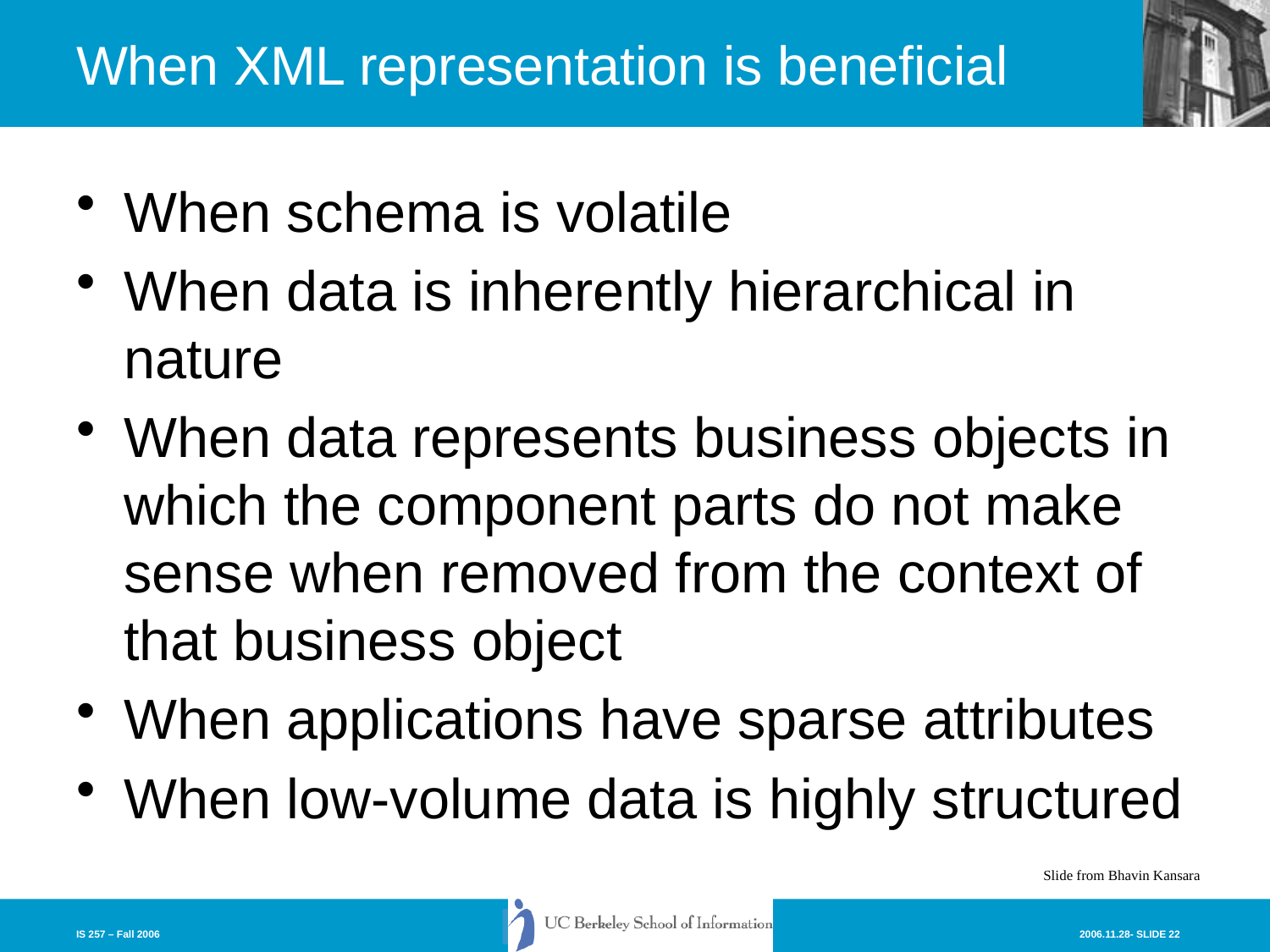

When XML representation is beneficial
When schema is volatile
When data is inherently hierarchical in nature
When data represents business objects in which the component parts do not make sense when removed from the context of that business object
When applications have sparse attributes
When low-volume data is highly structured

Slide from Bhavin Kansara

IS 257 – Fall 2006